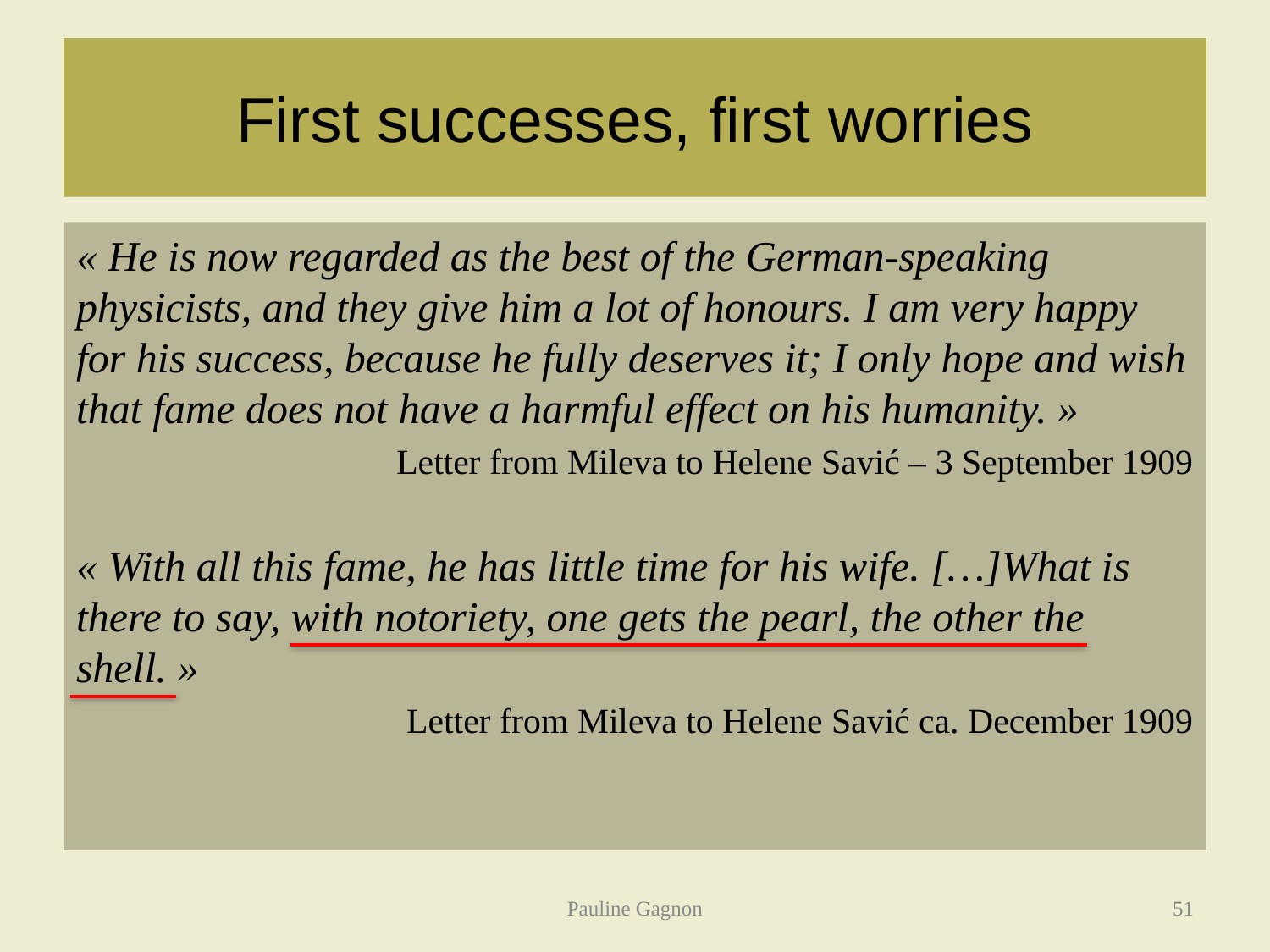

# First successes, first worries
« He is now regarded as the best of the German-speaking physicists, and they give him a lot of honours. I am very happy for his success, because he fully deserves it; I only hope and wish that fame does not have a harmful effect on his humanity. »
Letter from Mileva to Helene Savić – 3 September 1909

« With all this fame, he has little time for his wife. […]What is there to say, with notoriety, one gets the pearl, the other the shell. »
Letter from Mileva to Helene Savić ca. December 1909

Pauline Gagnon
51